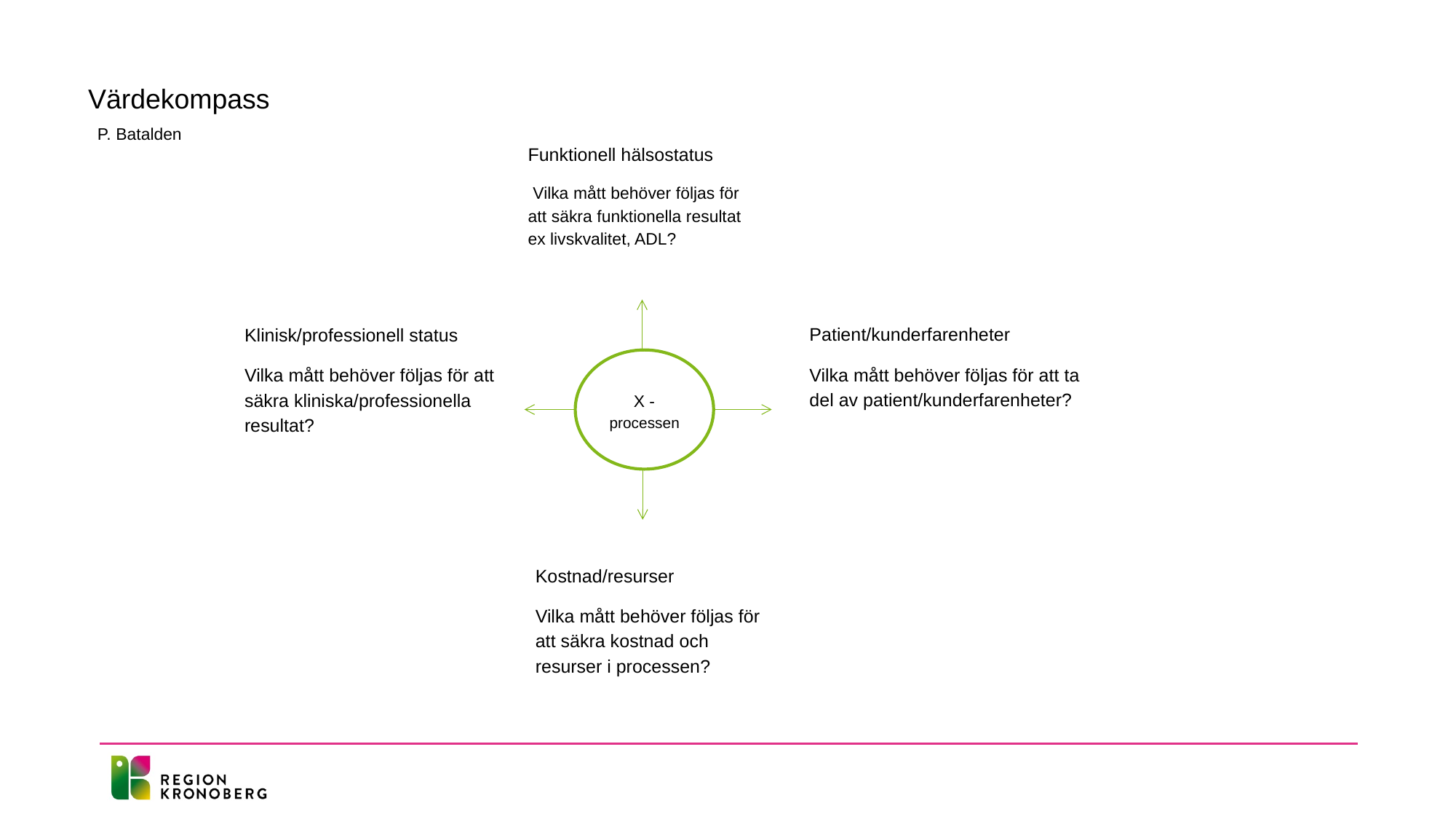

Värdekompass
P. Batalden
Funktionell hälsostatus
 Vilka mått behöver följas för att säkra funktionella resultat ex livskvalitet, ADL?

Patient/kunderfarenheter
Vilka mått behöver följas för att ta del av patient/kunderfarenheter?

Klinisk/professionell status
Vilka mått behöver följas för att säkra kliniska/professionella resultat?

X -processen
Kostnad/resurser
Vilka mått behöver följas för att säkra kostnad och resurser i processen?